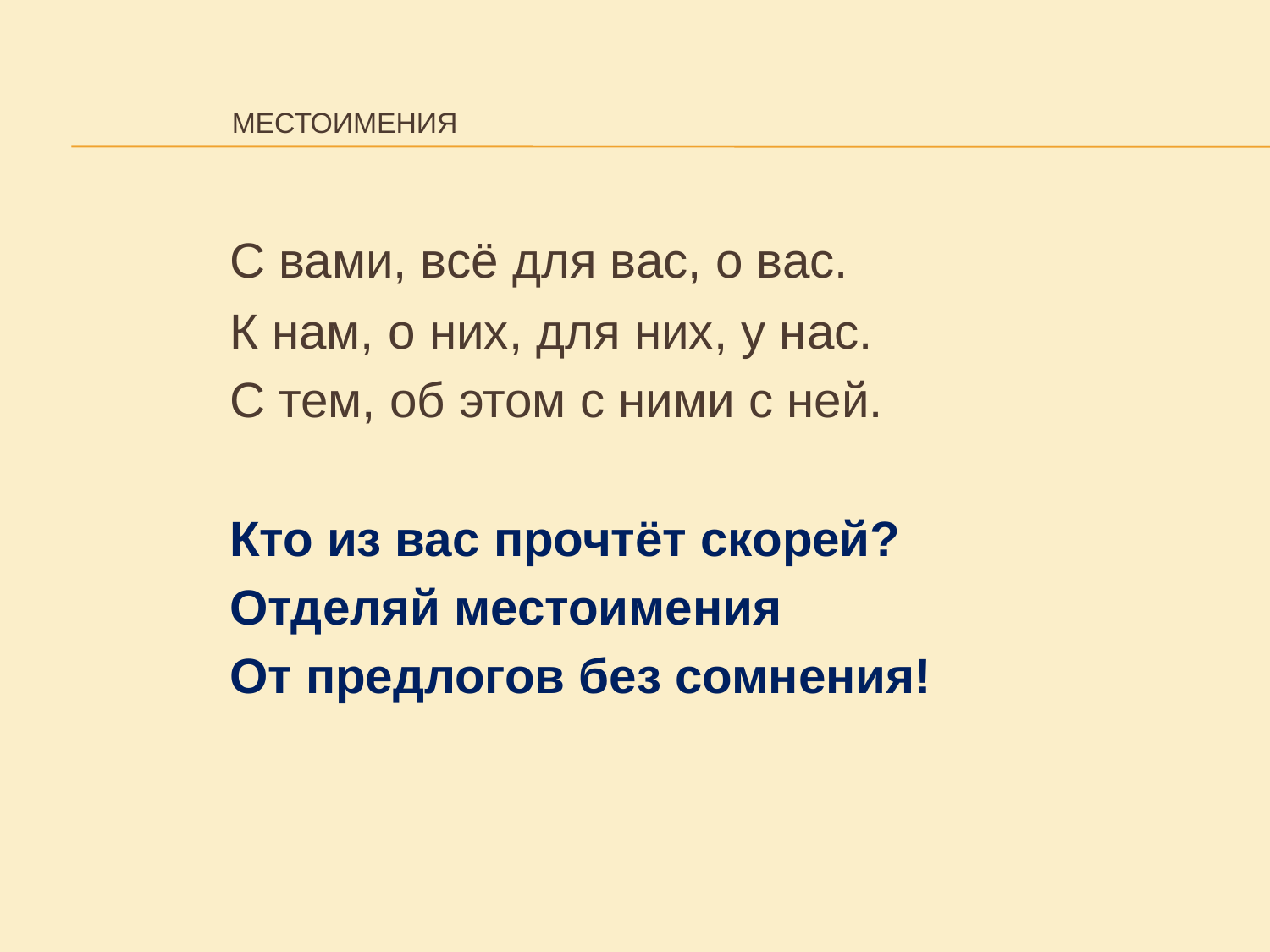

# Местоимения
		С вами, всё для вас, о вас.
		К нам, о них, для них, у нас.
		С тем, об этом с ними с ней.

		Кто из вас прочтёт скорей?
		Отделяй местоимения
		От предлогов без сомнения!